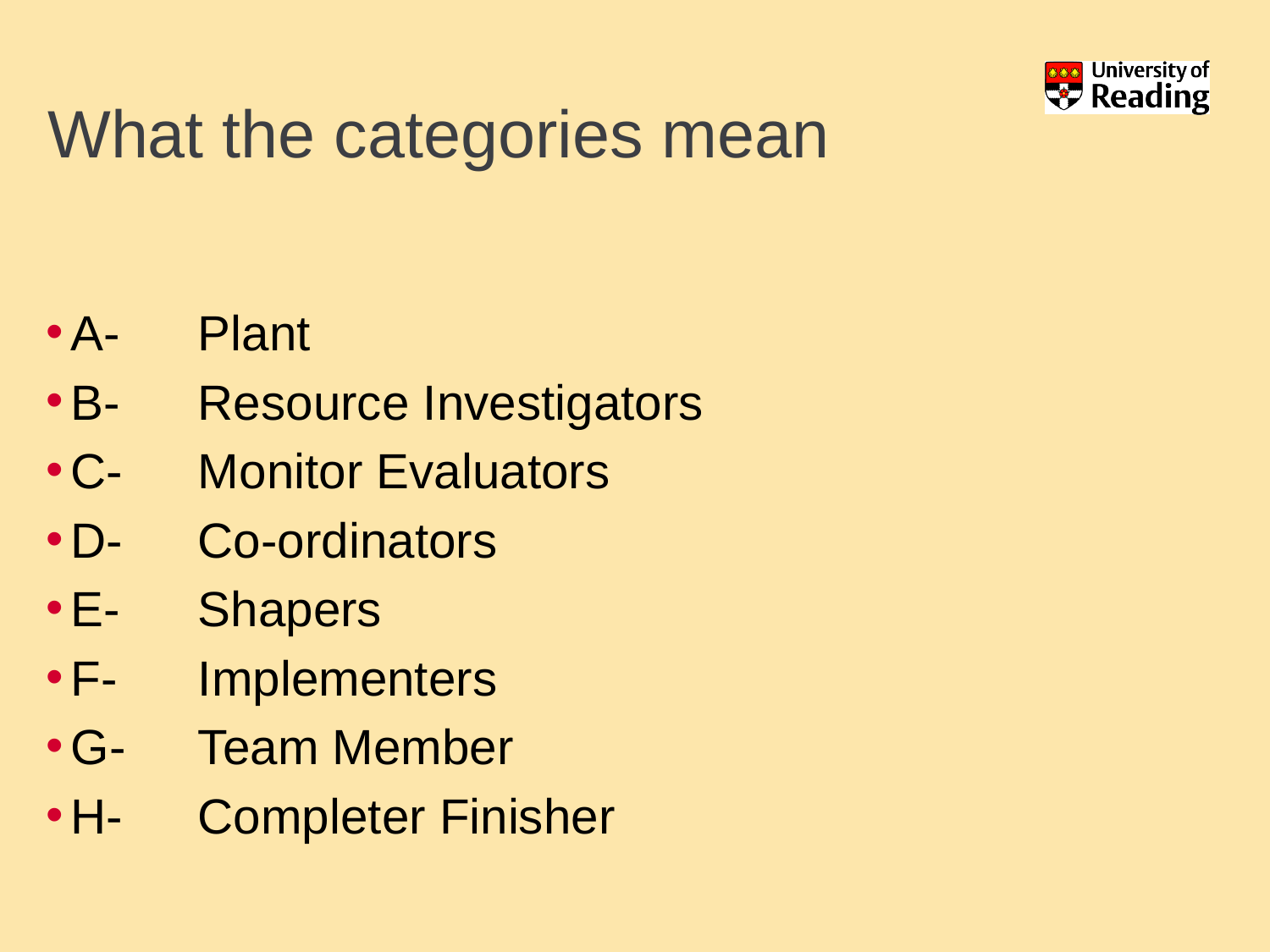

# What the categories mean

A- 	Plant
B- 	Resource Investigators
C- 	Monitor Evaluators
D- 	Co-ordinators
E- 	Shapers
F- 	Implementers
G- 	Team Member
H- 	Completer Finisher